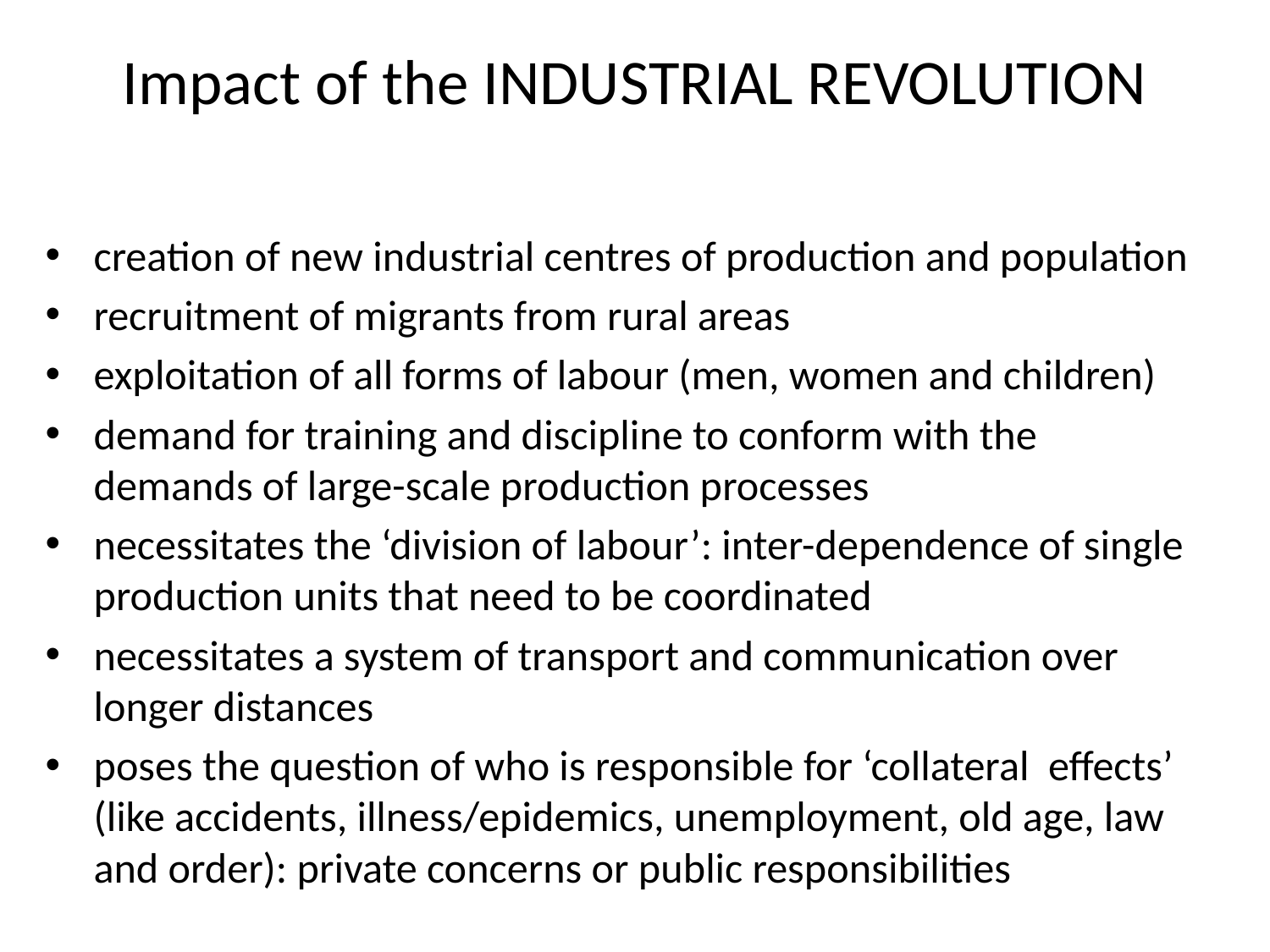

# Impact of the INDUSTRIAL REVOLUTION
creation of new industrial centres of production and population
recruitment of migrants from rural areas
exploitation of all forms of labour (men, women and children)
demand for training and discipline to conform with the demands of large-scale production processes
necessitates the ‘division of labour’: inter-dependence of single production units that need to be coordinated
necessitates a system of transport and communication over longer distances
poses the question of who is responsible for ‘collateral  effects’ (like accidents, illness/epidemics, unemployment, old age, law and order): private concerns or public responsibilities